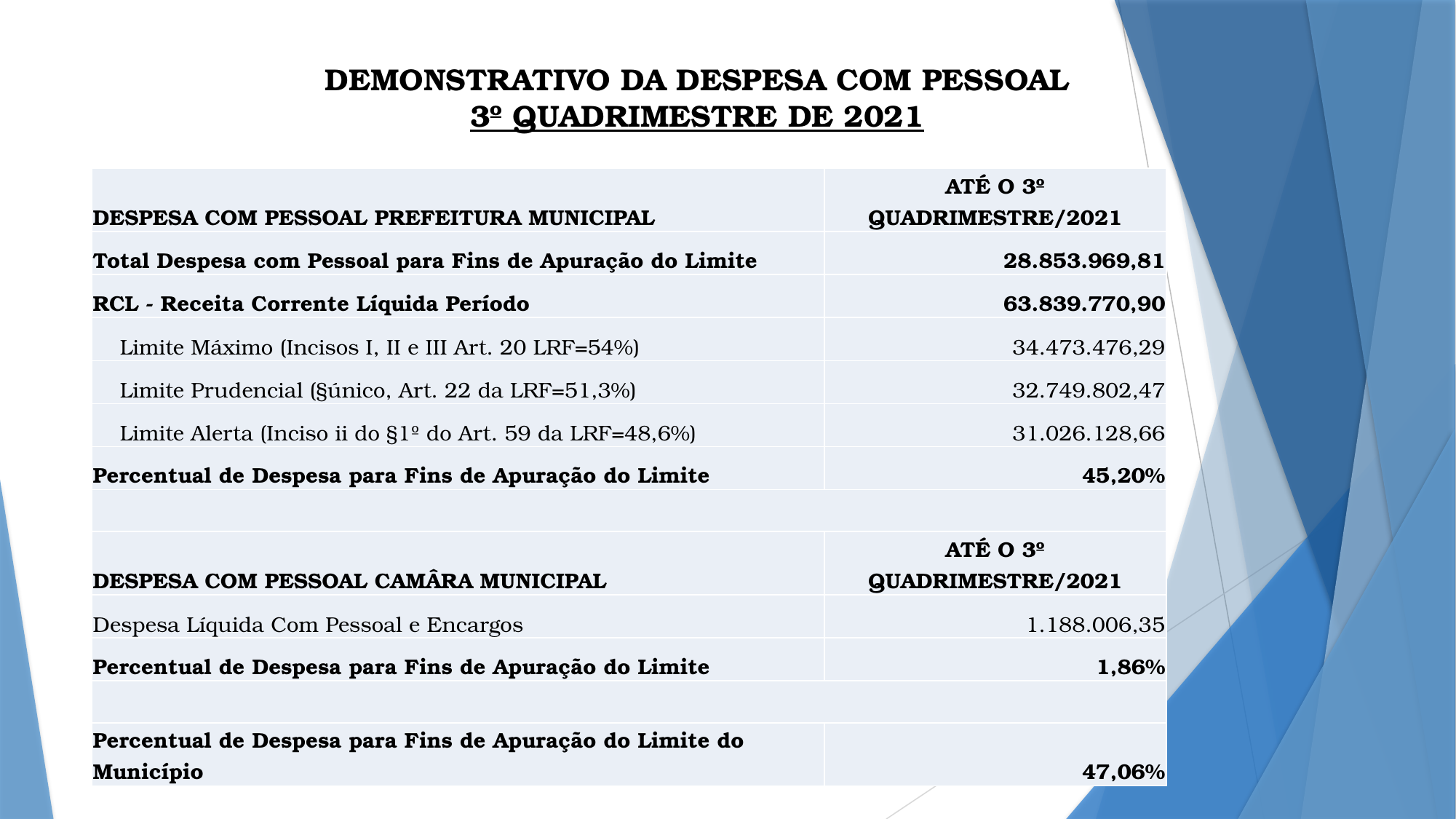

# DEMONSTRATIVO DA DESPESA COM PESSOAL 3º QUADRIMESTRE DE 2021
| DESPESA COM PESSOAL PREFEITURA MUNICIPAL | ATÉ O 3º QUADRIMESTRE/2021 |
| --- | --- |
| Total Despesa com Pessoal para Fins de Apuração do Limite | 28.853.969,81 |
| RCL - Receita Corrente Líquida Período | 63.839.770,90 |
| Limite Máximo (Incisos I, II e III Art. 20 LRF=54%) | 34.473.476,29 |
| Limite Prudencial (§único, Art. 22 da LRF=51,3%) | 32.749.802,47 |
| Limite Alerta (Inciso ii do §1º do Art. 59 da LRF=48,6%) | 31.026.128,66 |
| Percentual de Despesa para Fins de Apuração do Limite | 45,20% |
|  |  |
| DESPESA COM PESSOAL CAMÂRA MUNICIPAL | ATÉ O 3º QUADRIMESTRE/2021 |
| Despesa Líquida Com Pessoal e Encargos | 1.188.006,35 |
| Percentual de Despesa para Fins de Apuração do Limite | 1,86% |
|  |  |
| Percentual de Despesa para Fins de Apuração do Limite do Município | 47,06% |